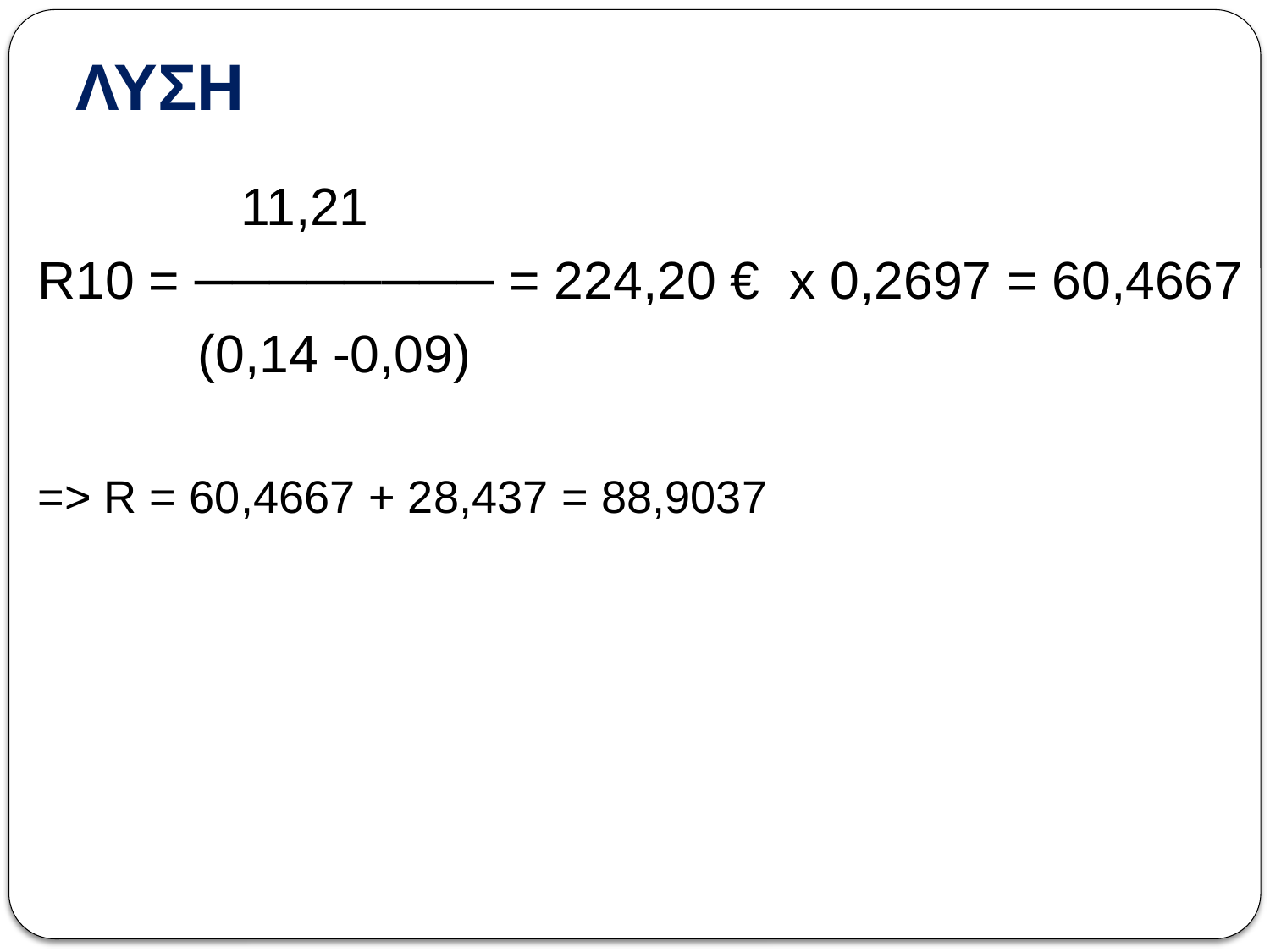

# ΛΥΣΗ
                11,21
R10 = ──────── = 224,20 €  x 0,2697 = 60,4667
           (0,14 -0,09)

=> R = 60,4667 + 28,437 = 88,9037